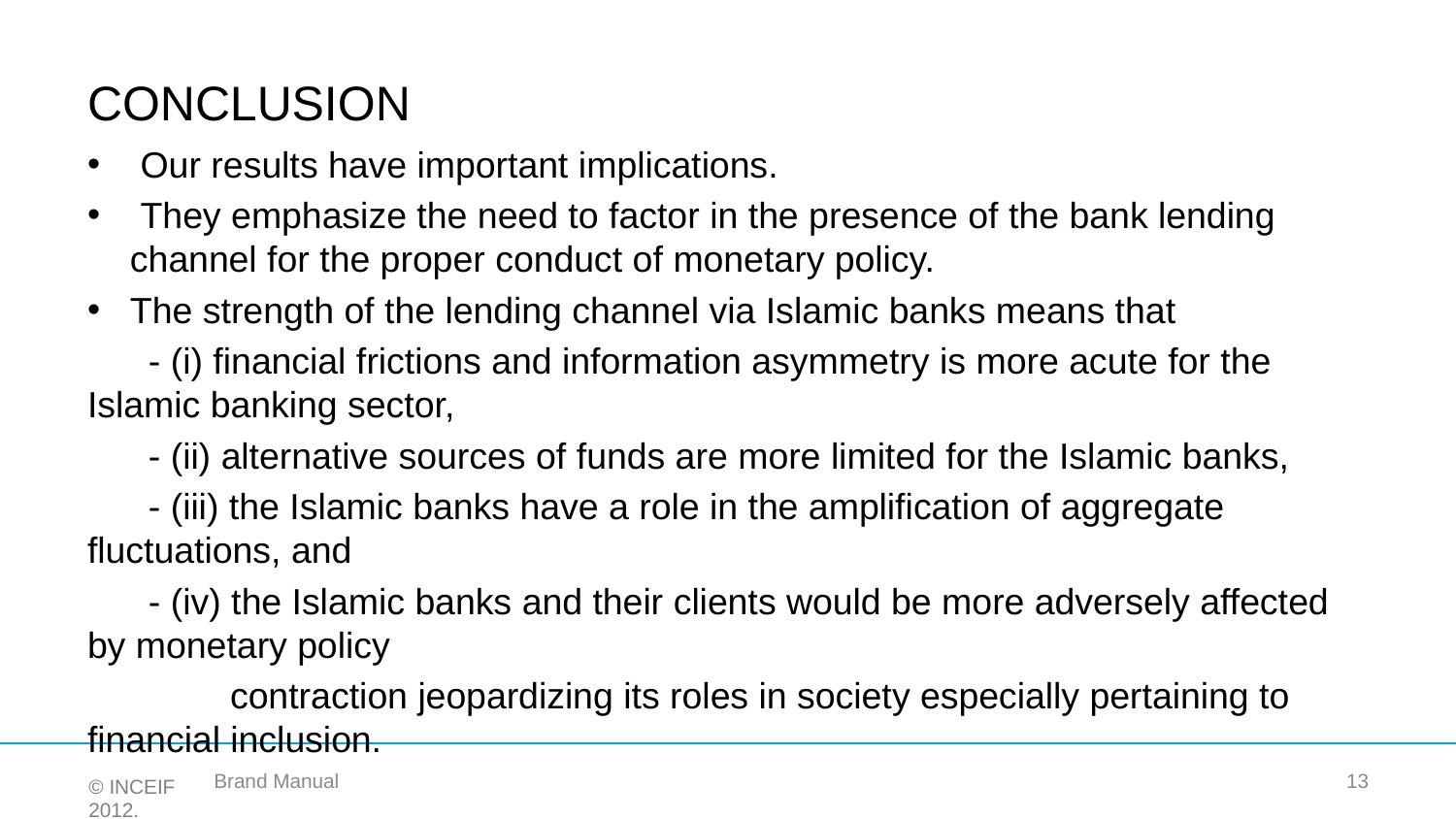

# CONCLUSION
 Our results have important implications.
 They emphasize the need to factor in the presence of the bank lending channel for the proper conduct of monetary policy.
The strength of the lending channel via Islamic banks means that
      - (i) financial frictions and information asymmetry is more acute for the Islamic banking sector,
      - (ii) alternative sources of funds are more limited for the Islamic banks,
      - (iii) the Islamic banks have a role in the amplification of aggregate fluctuations, and
      - (iv) the Islamic banks and their clients would be more adversely affected by monetary policy
              contraction jeopardizing its roles in society especially pertaining to financial inclusion.

As the Islamic banking sector will be systemically more important in the future, these implications of our findings should not be ignored.
Brand Manual
13